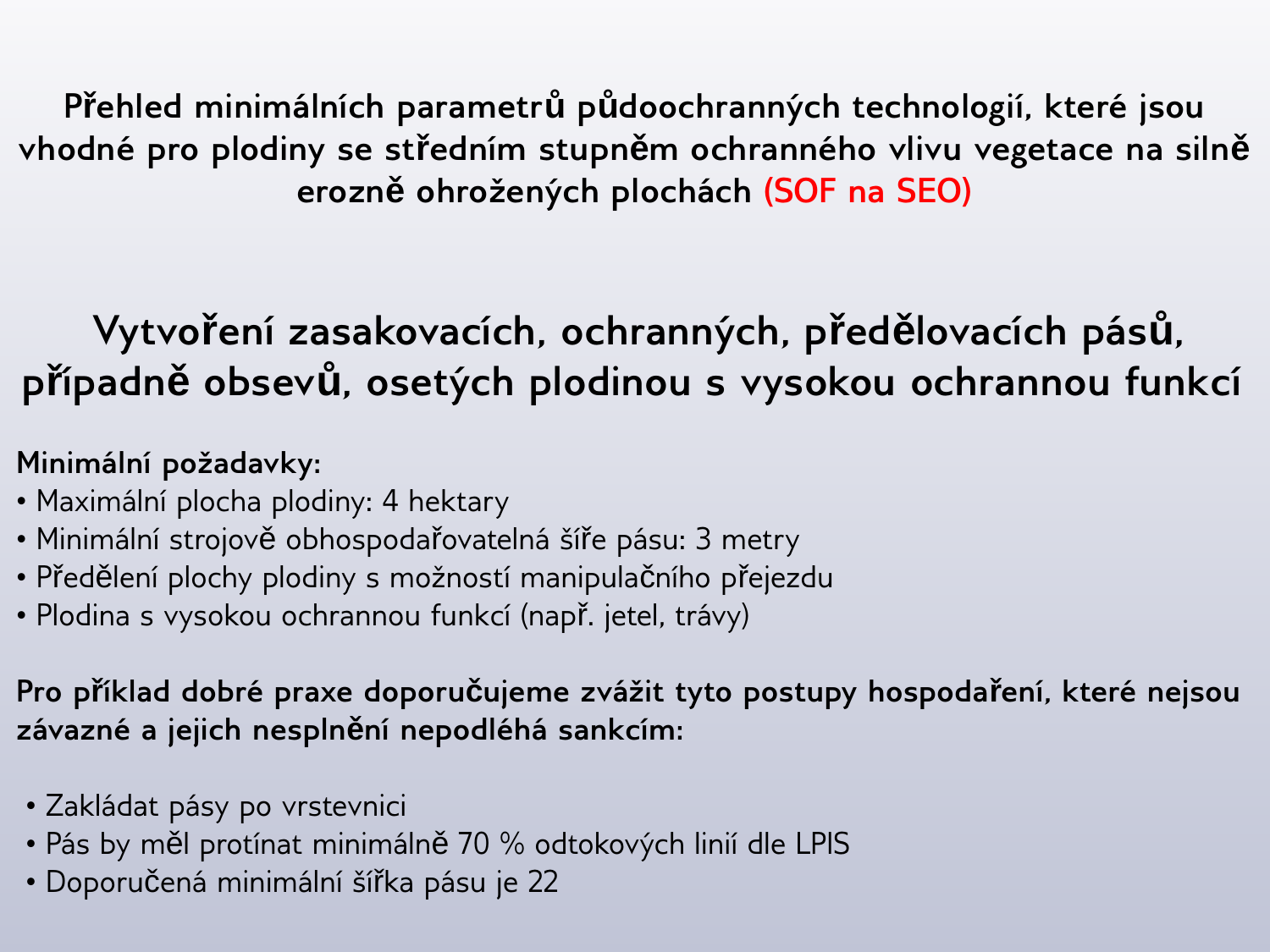

Přehled minimálních parametrů půdoochranných technologií, které jsou vhodné pro plodiny se středním stupněm ochranného vlivu vegetace na silně erozně ohrožených plochách (SOF na SEO)
Vytvoření zasakovacích, ochranných, předělovacích pásů, případně obsevů, osetých plodinou s vysokou ochrannou funkcí

Minimální požadavky:
• Maximální plocha plodiny: 4 hektary
• Minimální strojově obhospodařovatelná šíře pásu: 3 metry
• Předělení plochy plodiny s možností manipulačního přejezdu
• Plodina s vysokou ochrannou funkcí (např. jetel, trávy)

Pro příklad dobré praxe doporučujeme zvážit tyto postupy hospodaření, které nejsou závazné a jejich nesplnění nepodléhá sankcím:

 • Zakládat pásy po vrstevnici
 • Pás by měl protínat minimálně 70 % odtokových linií dle LPIS
 • Doporučená minimální šířka pásu je 22